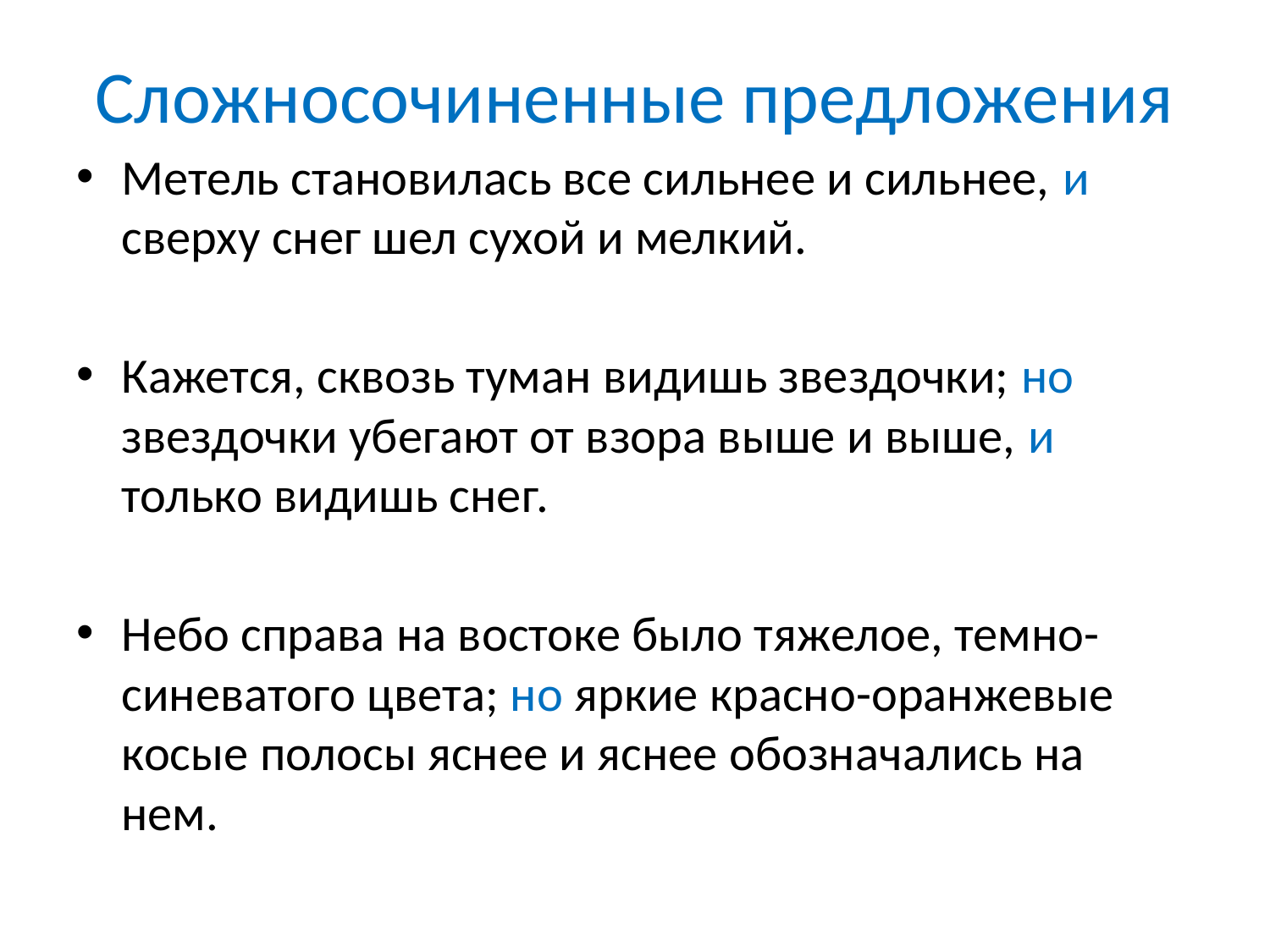

# Сложносочиненные предложения
Метель становилась все сильнее и сильнее, и сверху снег шел сухой и мелкий.

Кажется, сквозь туман видишь звездочки; но звездочки убегают от взора выше и выше, и только видишь снег.

Небо справа на востоке было тяжелое, темно-синеватого цвета; но яркие красно-оранжевые косые полосы яснее и яснее обозначались на нем.